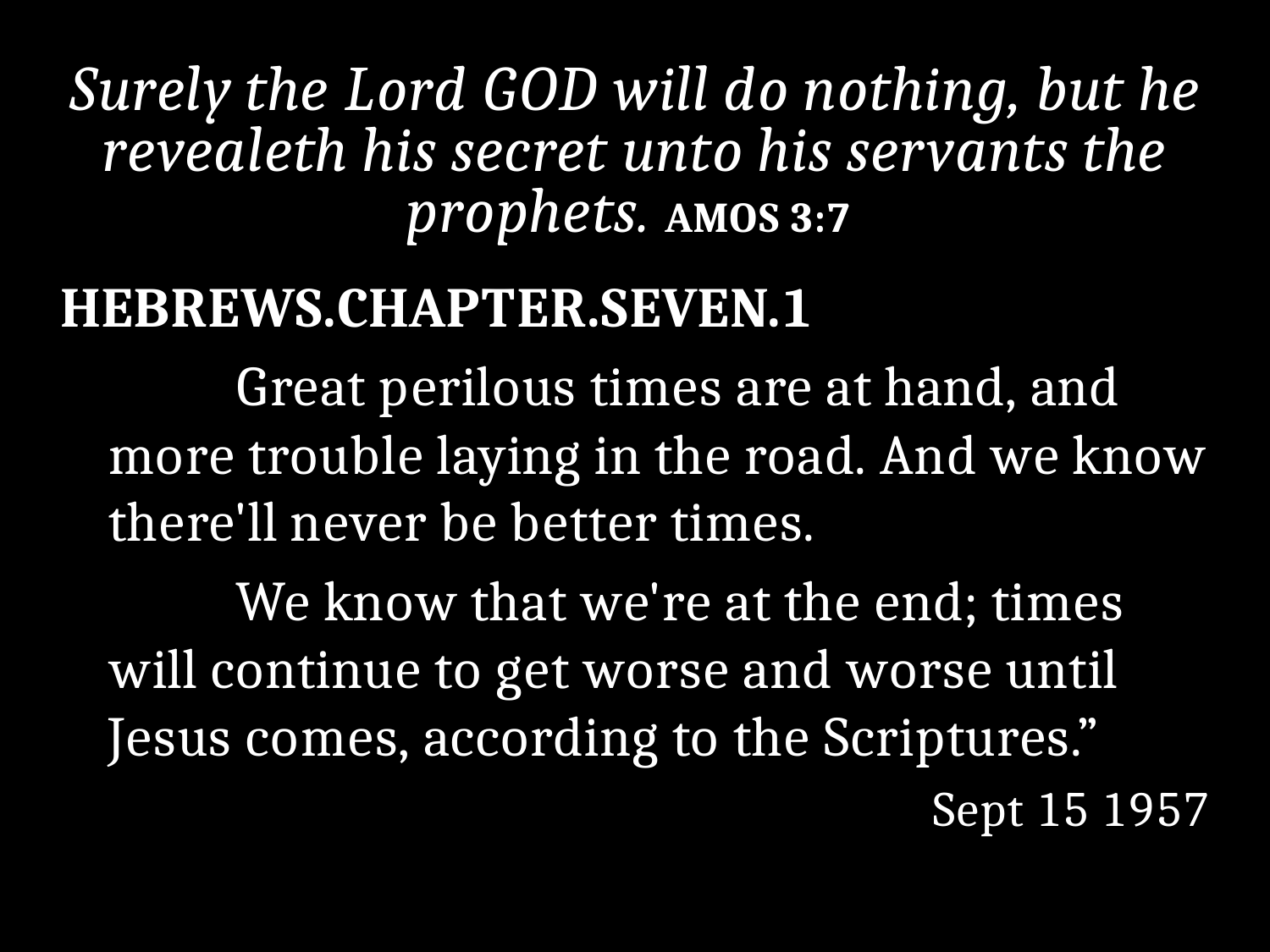

46
# Surely the Lord GOD will do nothing, but he revealeth his secret unto his servants the prophets. AMOS 3:7
HEBREWS.CHAPTER.SEVEN.1
		Great perilous times are at hand, and more trouble laying in the road. And we know there'll never be better times.
		We know that we're at the end; times will continue to get worse and worse until Jesus comes, according to the Scriptures.”
Sept 15 1957